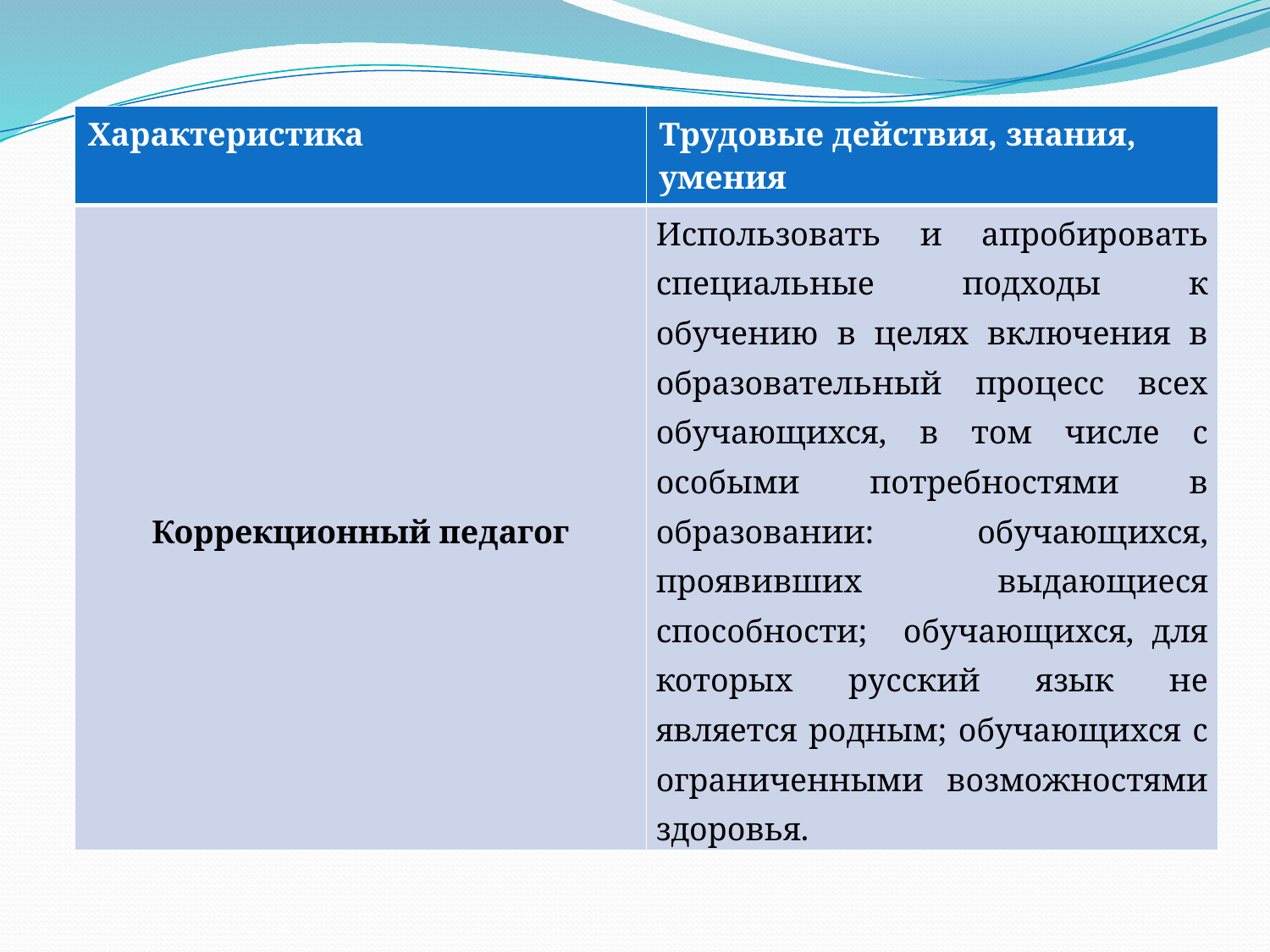

#
| Характеристика | Трудовые действия, знания, умения |
| --- | --- |
| Коррекционный педагог | Использовать и апробировать специальные подходы к обучению в целях включения в образовательный процесс всех обучающихся, в том числе с особыми потребностями в образовании: обучающихся, проявивших выдающиеся способности; обучающихся, для которых русский язык не является родным; обучающихся с ограниченными возможностями здоровья. |